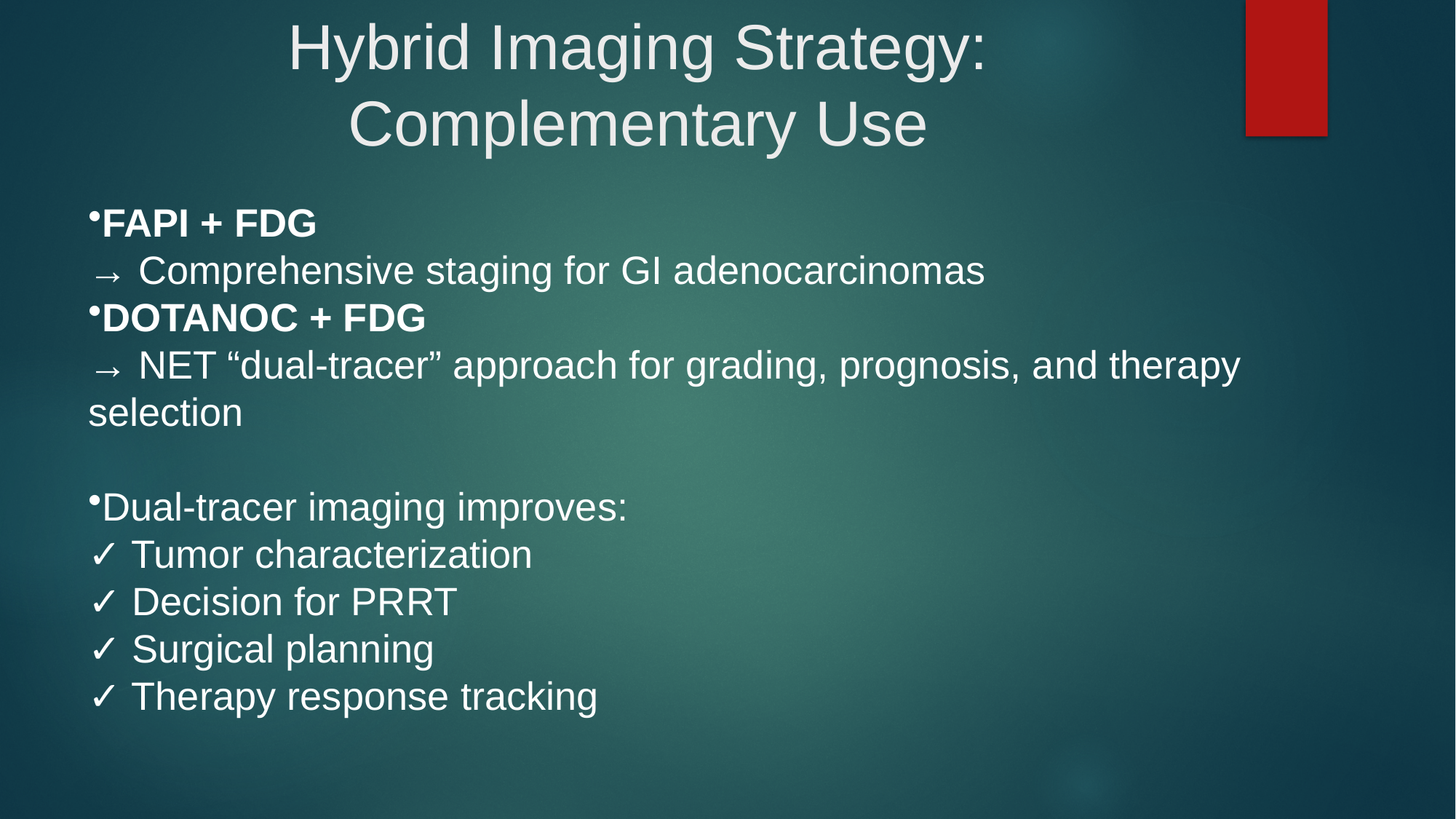

# Hybrid Imaging Strategy: Complementary Use
FAPI + FDG
→ Comprehensive staging for GI adenocarcinomas
DOTANOC + FDG
→ NET “dual-tracer” approach for grading, prognosis, and therapy selection

Dual-tracer imaging improves:
✓ Tumor characterization
✓ Decision for PRRT
✓ Surgical planning
✓ Therapy response tracking